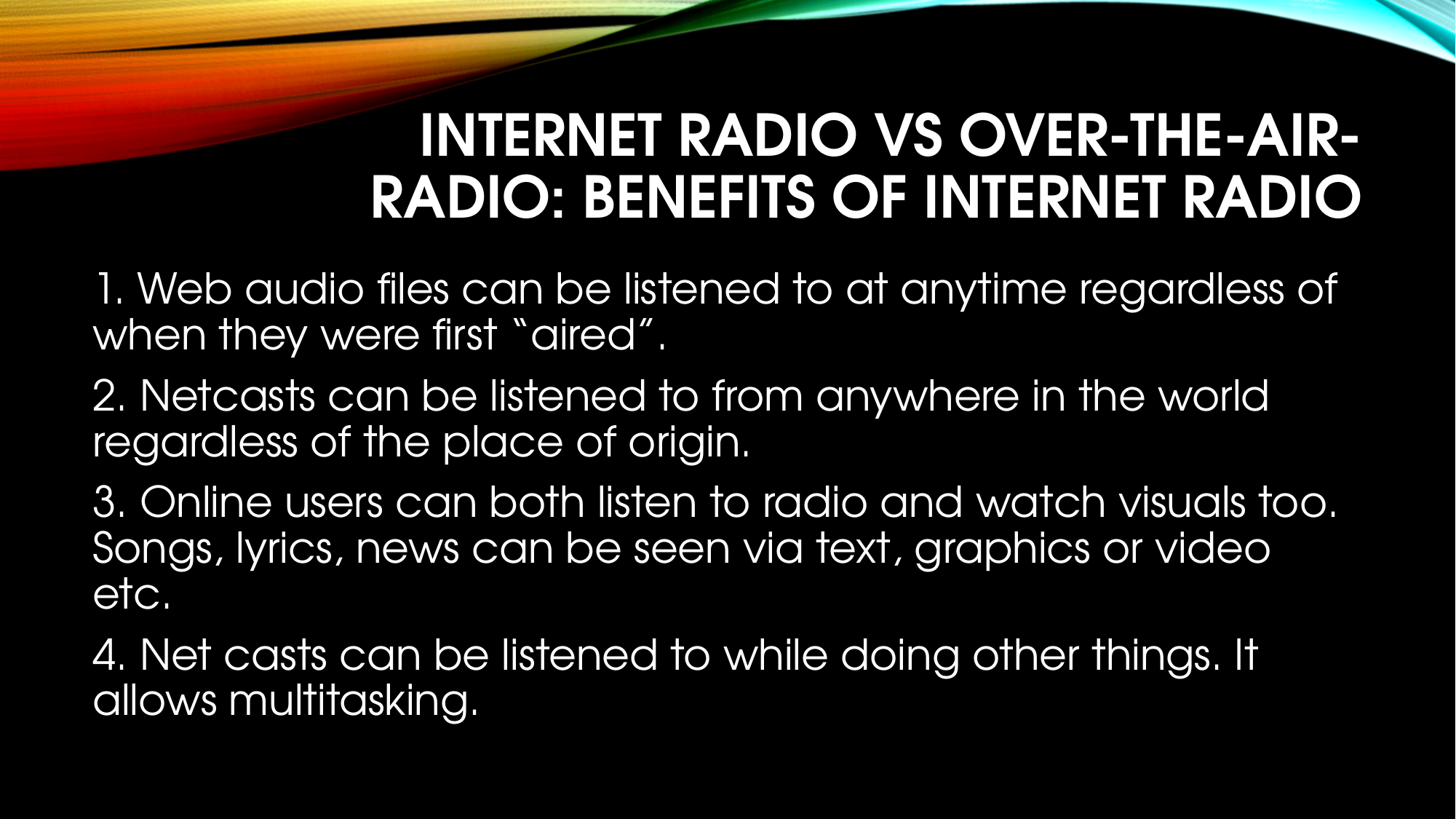

# Internet Radio vs Over-The-Air-Radio: Benefits of Internet Radio
1. Web audio files can be listened to at anytime regardless of when they were first “aired”.
2. Netcasts can be listened to from anywhere in the world regardless of the place of origin.
3. Online users can both listen to radio and watch visuals too. Songs, lyrics, news can be seen via text, graphics or video etc.
4. Net casts can be listened to while doing other things. It allows multitasking.